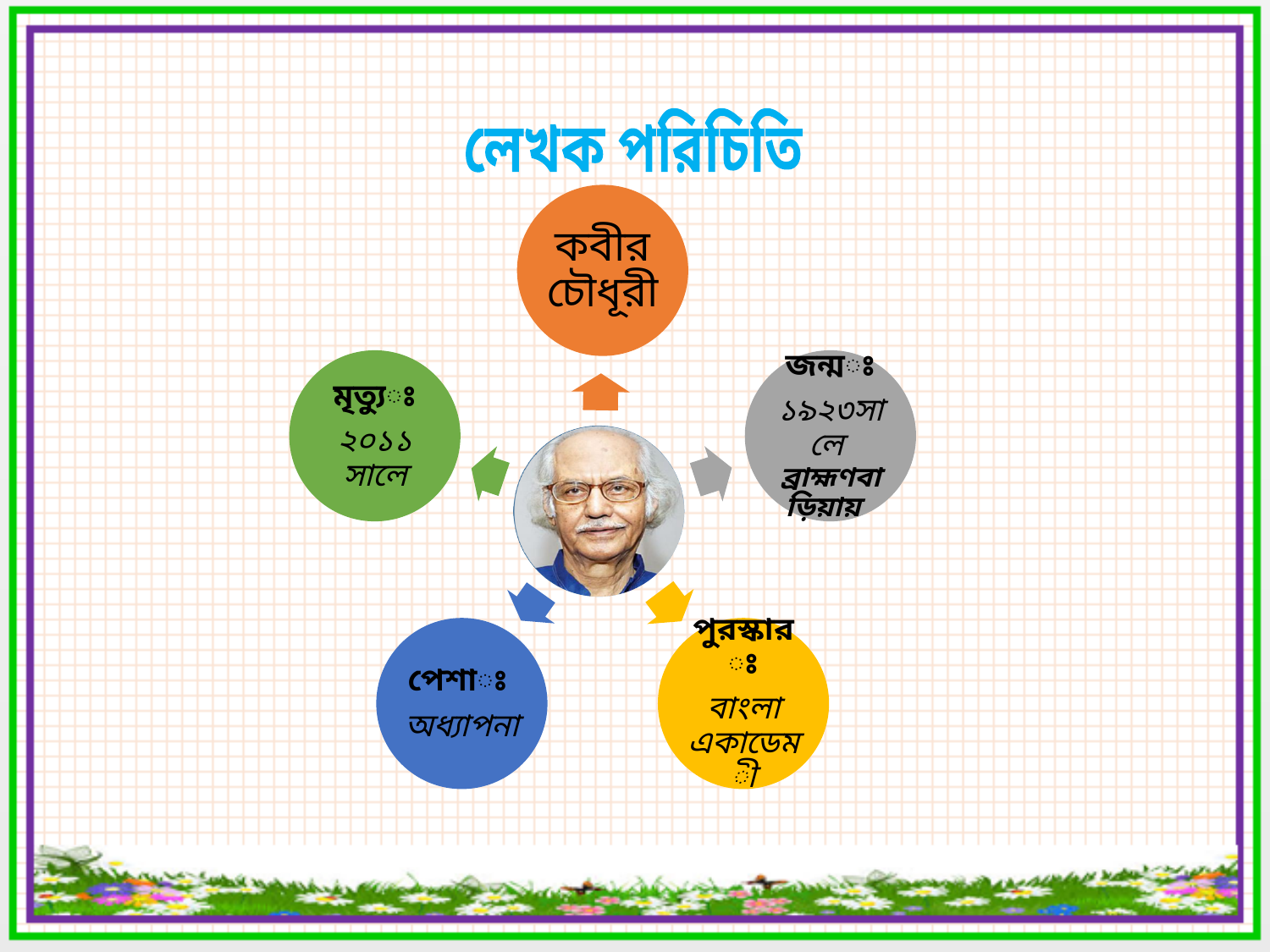

লেখক পরিচিতি

কবীর চৌধূরী

জন্মঃ
১৯২৩সালে  ব্রাহ্মণবাড়িয়ায়

পুরস্কারঃ
বাংলা একাডেমী

পেশাঃ
অধ্যাপনা

মৃত্যুঃ
২০১১ সালে